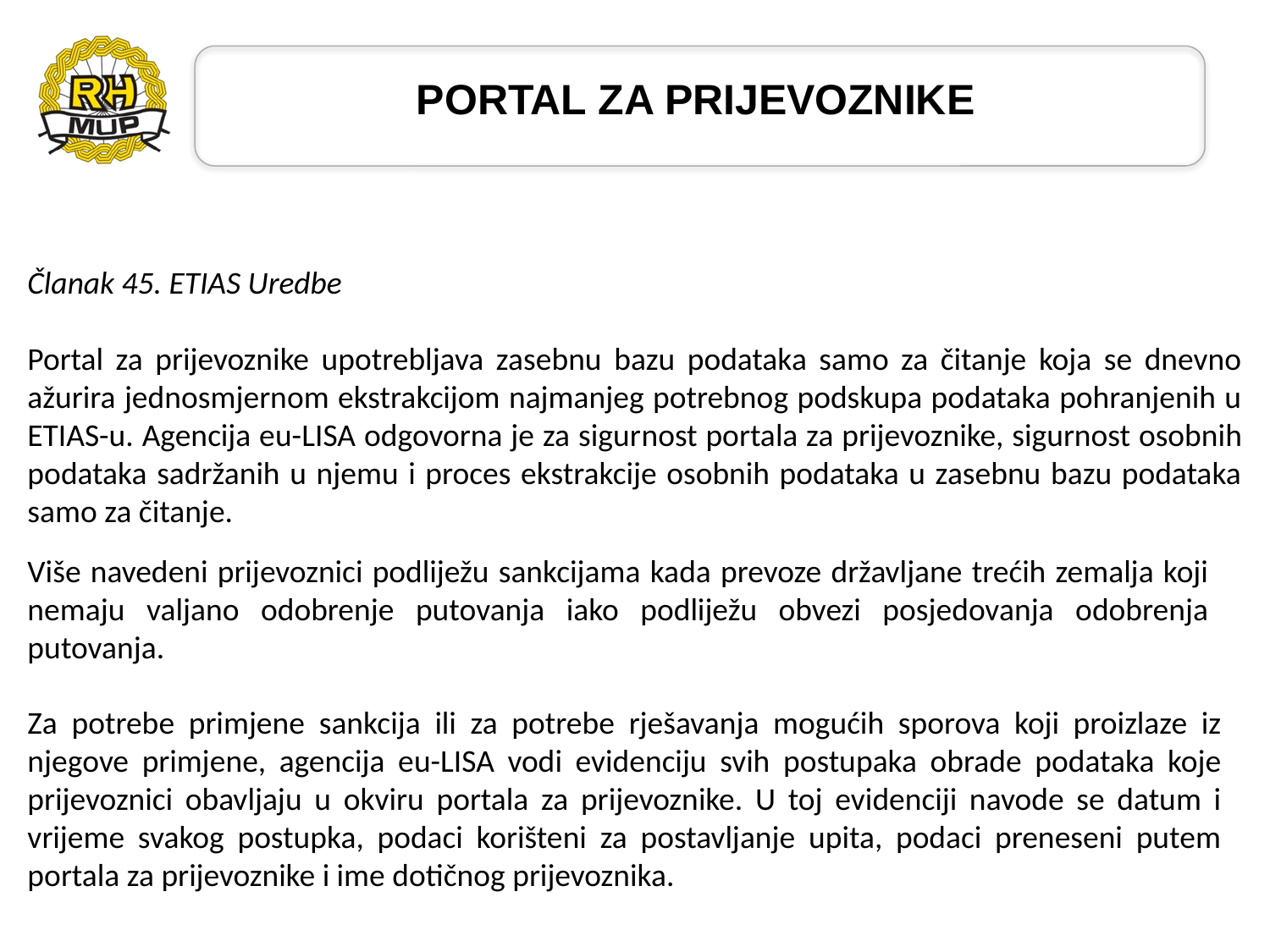

# PORTAL ZA PRIJEVOZNIKE
Članak 45. ETIAS Uredbe

Portal za prijevoznike upotrebljava zasebnu bazu podataka samo za čitanje koja se dnevno ažurira jednosmjernom ekstrakcijom najmanjeg potrebnog podskupa podataka pohranjenih u ETIAS-u. Agencija eu-LISA odgovorna je za sigur­nost portala za prijevoznike, sigurnost osobnih podataka sadržanih u njemu i proces ekstrakcije osobnih podataka u zasebnu bazu podataka samo za čitanje.
Više navedeni prijevoznici podliježu sankcijama kada prevoze državljane trećih zemalja koji nemaju valjano odobrenje putovanja iako podliježu obvezi posjedovanja odobrenja putovanja.
Za potrebe primjene sankcija ili za potrebe rješavanja mogućih sporova koji proizlaze iz njegove primjene, agencija eu-LISA vodi evidenciju svih postupaka obrade podataka koje prijevoznici obavljaju u okviru portala za prijevoznike. U toj evidenciji navode se datum i vrijeme svakog postupka, podaci korišteni za postavljanje upita, podaci preneseni putem portala za prijevoznike i ime dotičnog prijevoznika.